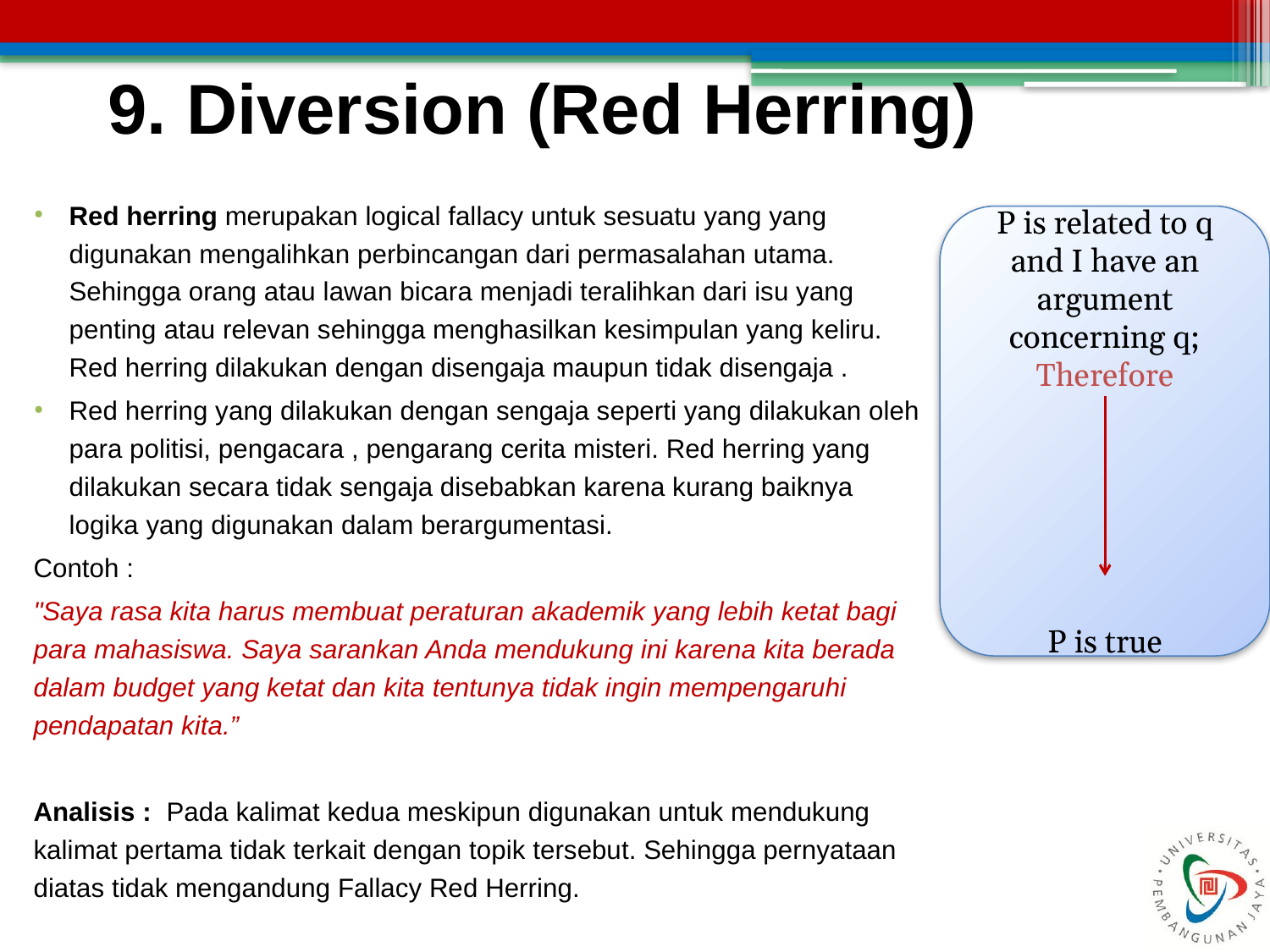

# 9. Diversion (Red Herring)
Red herring merupakan logical fallacy untuk sesuatu yang yang digunakan mengalihkan perbincangan dari permasalahan utama. Sehingga orang atau lawan bicara menjadi teralihkan dari isu yang penting atau relevan sehingga menghasilkan kesimpulan yang keliru. Red herring dilakukan dengan disengaja maupun tidak disengaja .
Red herring yang dilakukan dengan sengaja seperti yang dilakukan oleh para politisi, pengacara , pengarang cerita misteri. Red herring yang dilakukan secara tidak sengaja disebabkan karena kurang baiknya logika yang digunakan dalam berargumentasi.
Contoh :
"Saya rasa kita harus membuat peraturan akademik yang lebih ketat bagi para mahasiswa. Saya sarankan Anda mendukung ini karena kita berada dalam budget yang ketat dan kita tentunya tidak ingin mempengaruhi pendapatan kita.”

Analisis :  Pada kalimat kedua meskipun digunakan untuk mendukung kalimat pertama tidak terkait dengan topik tersebut. Sehingga pernyataan diatas tidak mengandung Fallacy Red Herring.

P is related to q and I have an argument concerning q;
Therefore

P is true